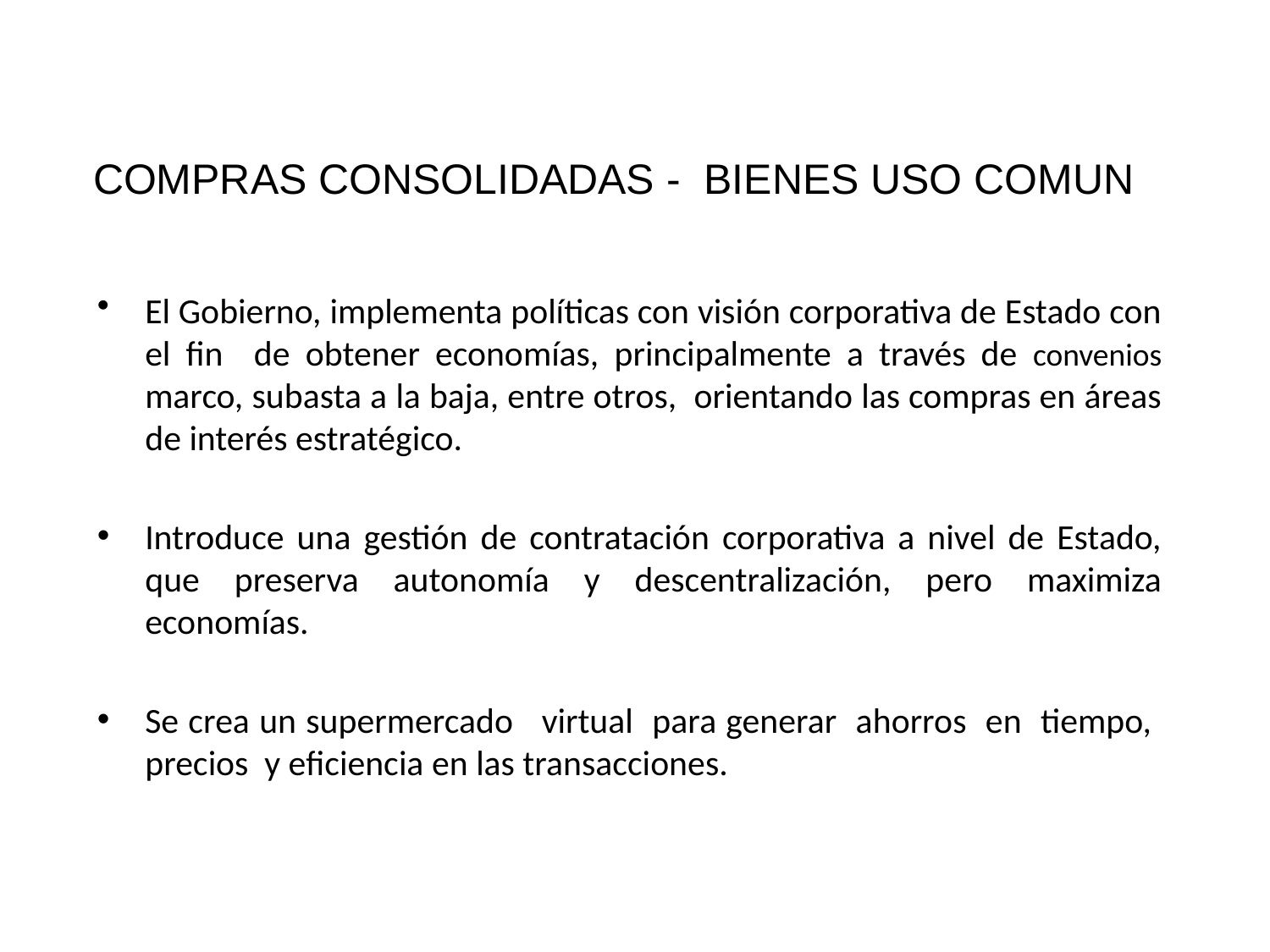

COMPRAS CONSOLIDADAS -  BIENES USO COMUN

El Gobierno, implementa políticas con visión corporativa de Estado con el fin  de obtener economías, principalmente a través de convenios marco, subasta a la baja, entre otros,  orientando las compras en áreas de interés estratégico.

Introduce una gestión de contratación corporativa a nivel de Estado, que preserva autonomía y descentralización, pero maximiza economías.

Se crea un supermercado   virtual  para generar  ahorros  en  tiempo,  precios  y eficiencia en las transacciones.